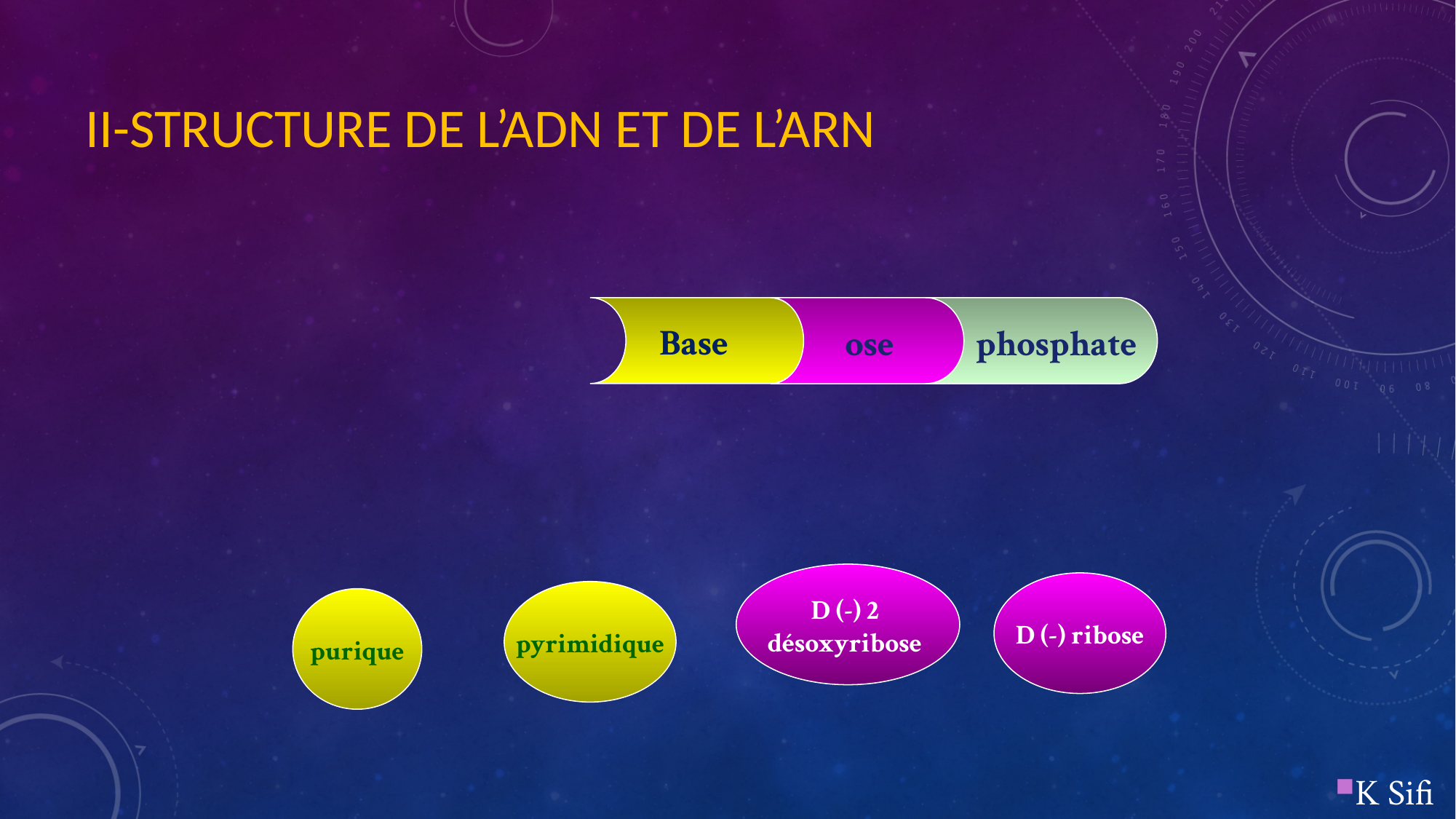

# II-Structure de l’ADN et de L’ARN
Base
ose
    phosphate
D (-) 2
désoxyribose
D (-) ribose
pyrimidique
purique
K Sifi